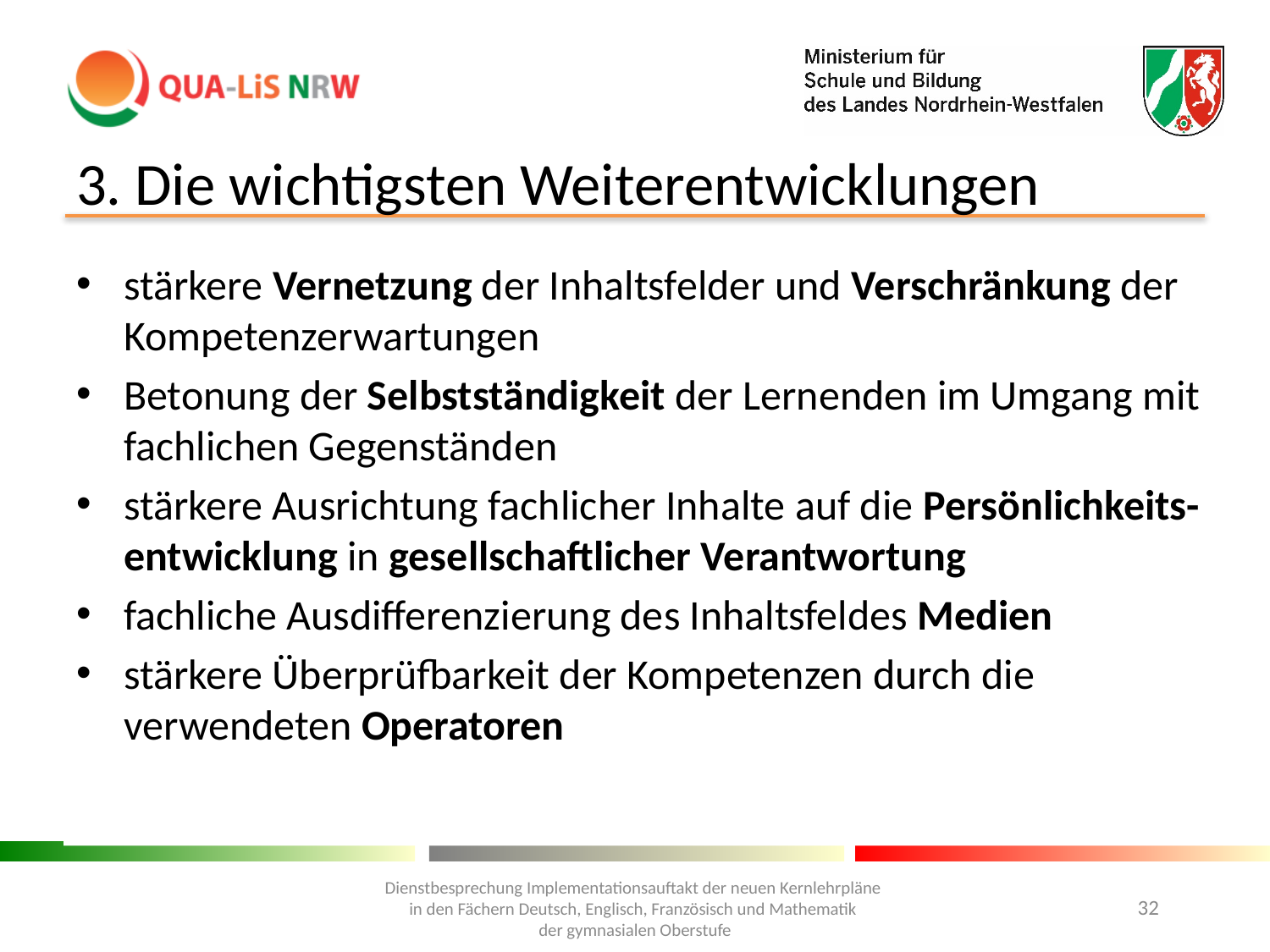

# 3. Die wichtigsten Weiterentwicklungen

stärkere Vernetzung der Inhaltsfelder und Verschränkung der Kompetenzerwartungen
Betonung der Selbstständigkeit der Lernenden im Umgang mit fachlichen Gegenständen
stärkere Ausrichtung fachlicher Inhalte auf die Persönlichkeits-entwicklung in gesellschaftlicher Verantwortung
fachliche Ausdifferenzierung des Inhaltsfeldes Medien
stärkere Überprüfbarkeit der Kompetenzen durch die verwendeten Operatoren

Dienstbesprechung Implementationsauftakt der neuen Kernlehrpläne
in den Fächern Deutsch, Englisch, Französisch und Mathematik
der gymnasialen Oberstufe
32